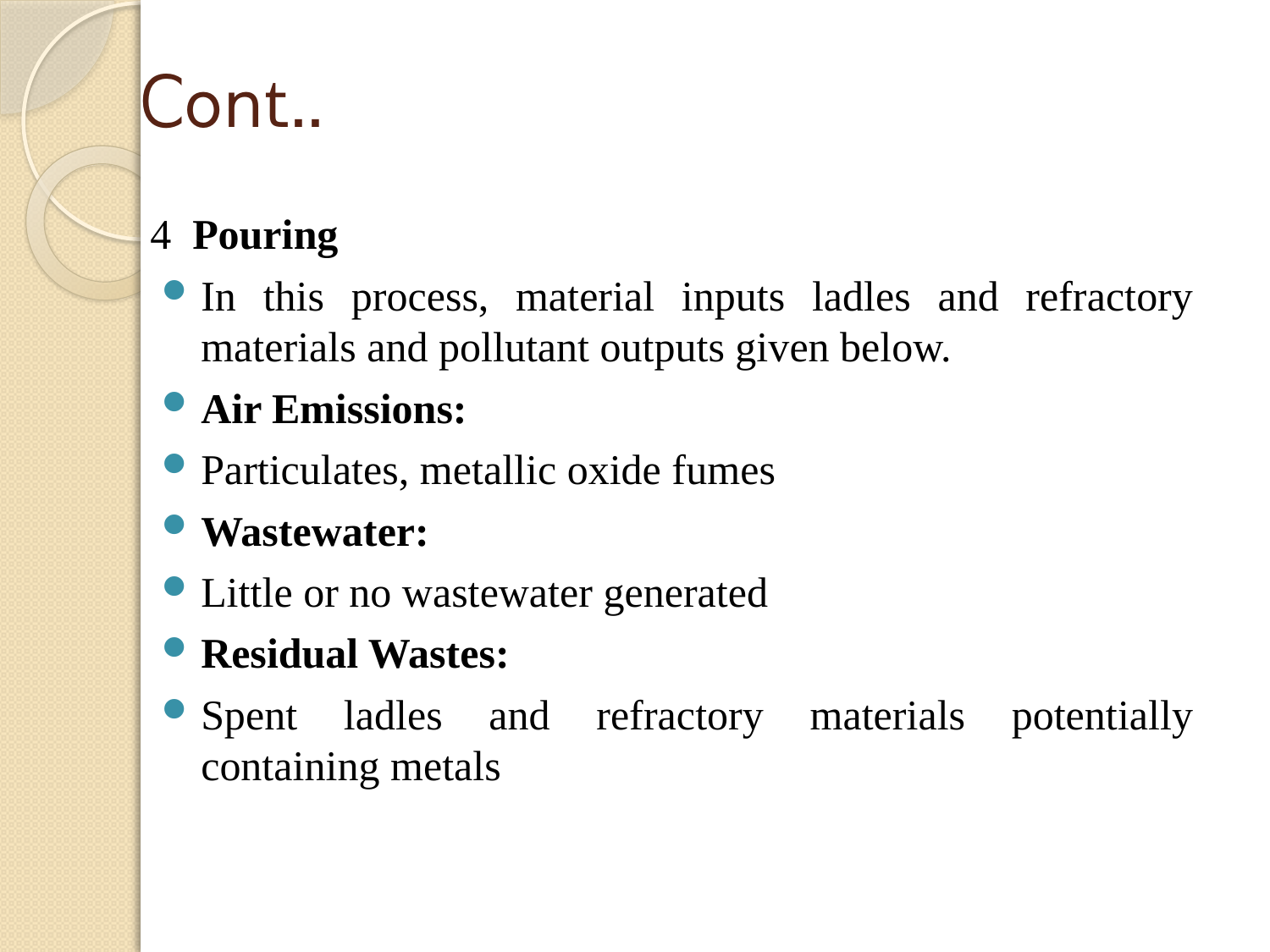

# Cont..
4  Pouring
In this process, material inputs ladles and refractory materials and pollutant outputs given below.
Air Emissions:
Particulates, metallic oxide fumes
Wastewater:
Little or no wastewater generated
Residual Wastes:
Spent ladles and refractory materials potentially containing metals